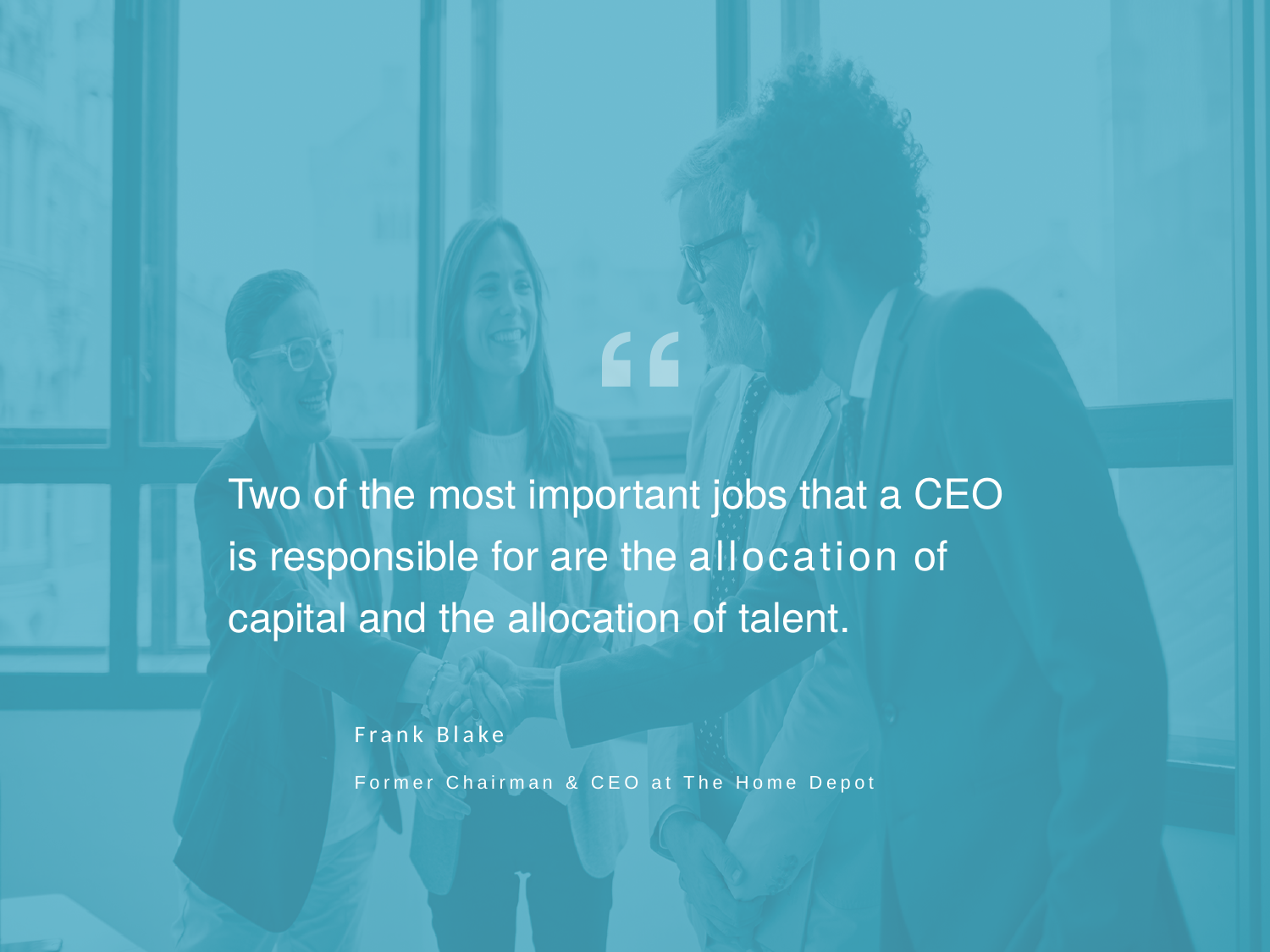

Two of the most important jobs that a CEO is responsible for are the allocation of capital and the allocation of talent.
Frank Blake
Former Chairman & CEO at The Home Depot